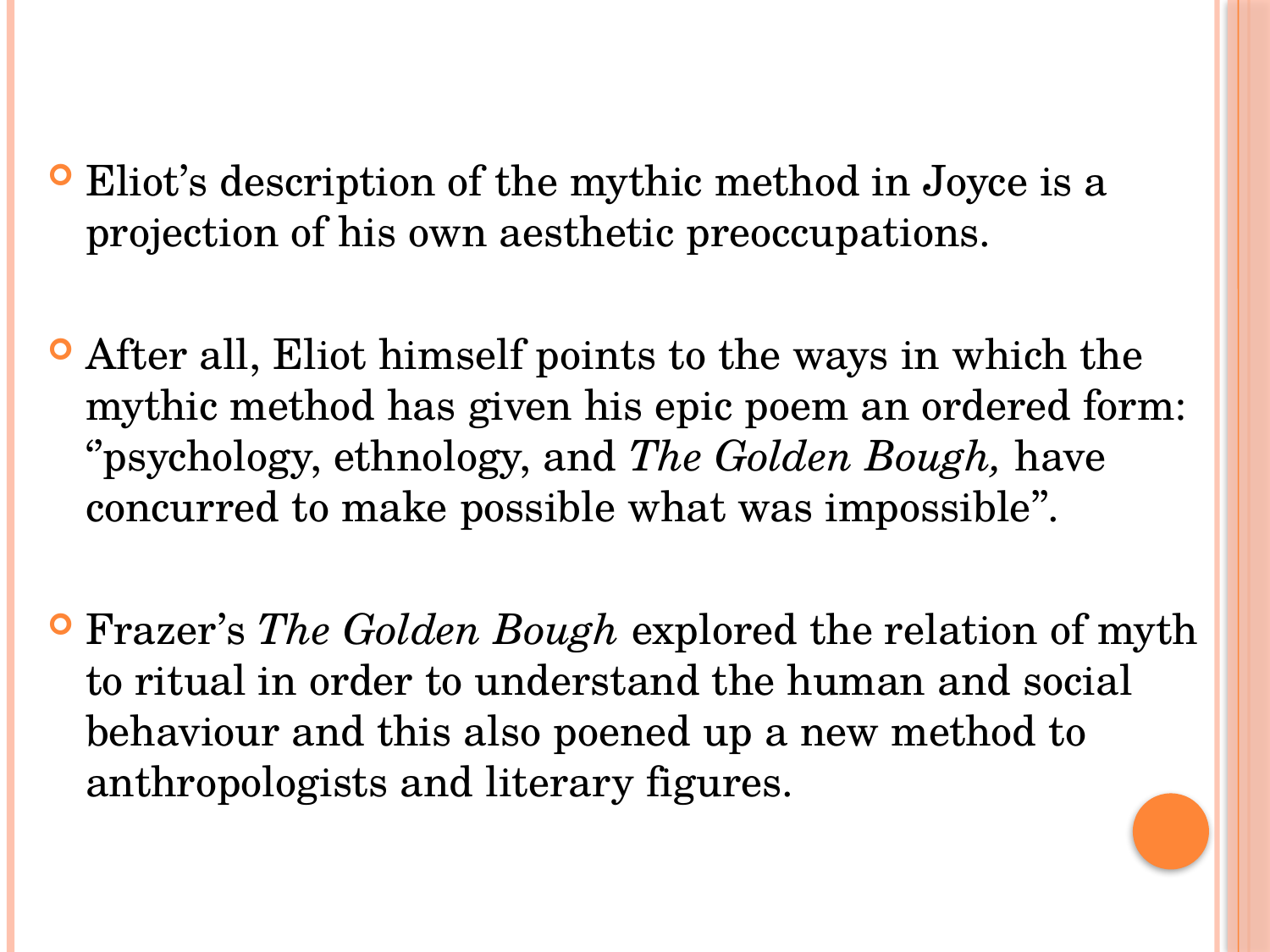

#

Eliot’s description of the mythic method in Joyce is a projection of his own aesthetic preoccupations.

After all, Eliot himself points to the ways in which the mythic method has given his epic poem an ordered form: ‘’psychology, ethnology, and The Golden Bough, have concurred to make possible what was impossible’’.

Frazer’s The Golden Bough explored the relation of myth to ritual in order to understand the human and social behaviour and this also poened up a new method to anthropologists and literary figures.